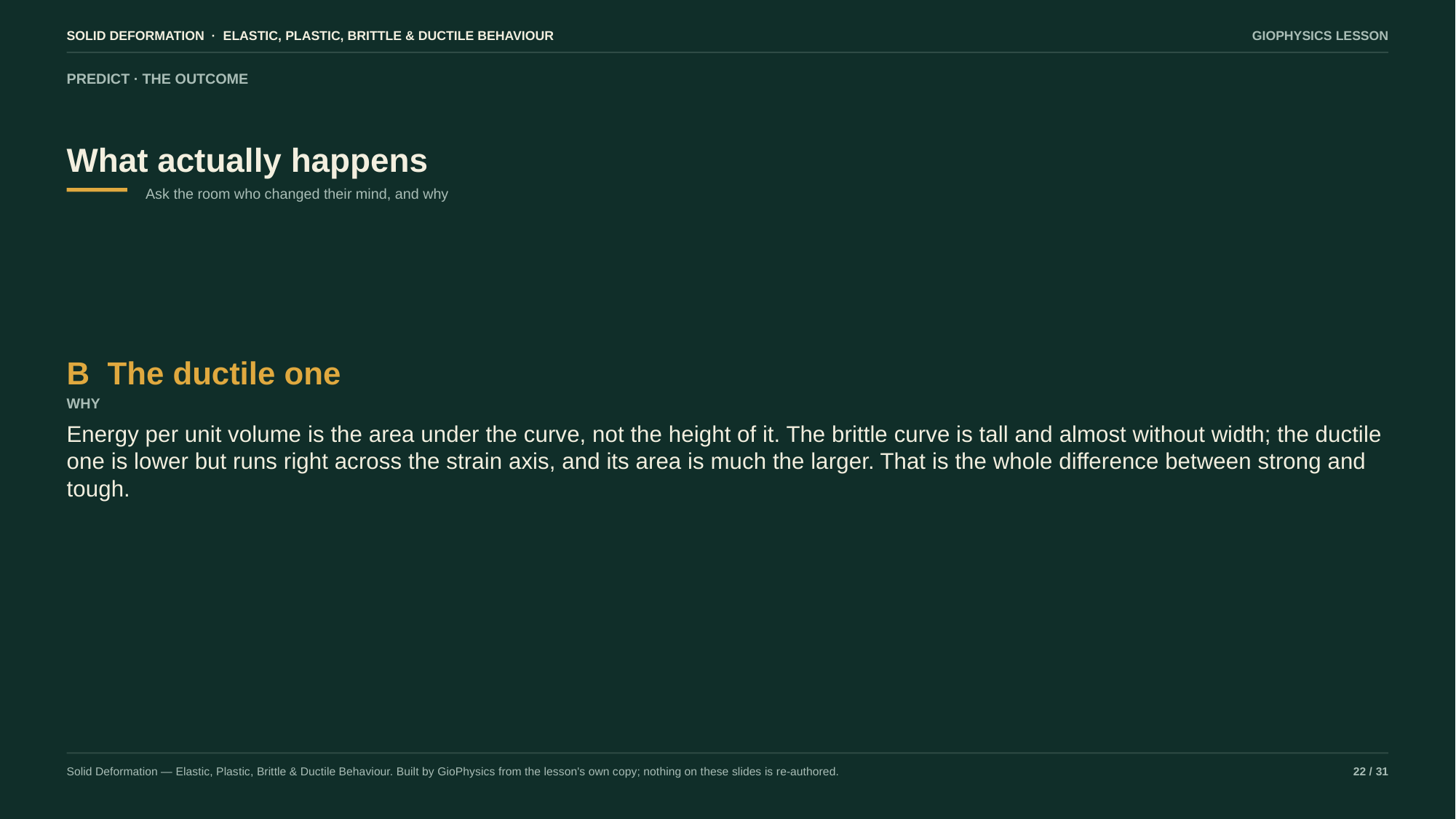

SOLID DEFORMATION  ·  ELASTIC, PLASTIC, BRITTLE & DUCTILE BEHAVIOUR
GIOPHYSICS LESSON

PREDICT · THE OUTCOME
What actually happens
Ask the room who changed their mind, and why

B  The ductile one
WHY
Energy per unit volume is the area under the curve, not the height of it. The brittle curve is tall and almost without width; the ductile one is lower but runs right across the strain axis, and its area is much the larger. That is the whole difference between strong and tough.

Solid Deformation — Elastic, Plastic, Brittle & Ductile Behaviour. Built by GioPhysics from the lesson's own copy; nothing on these slides is re-authored.
22 / 31